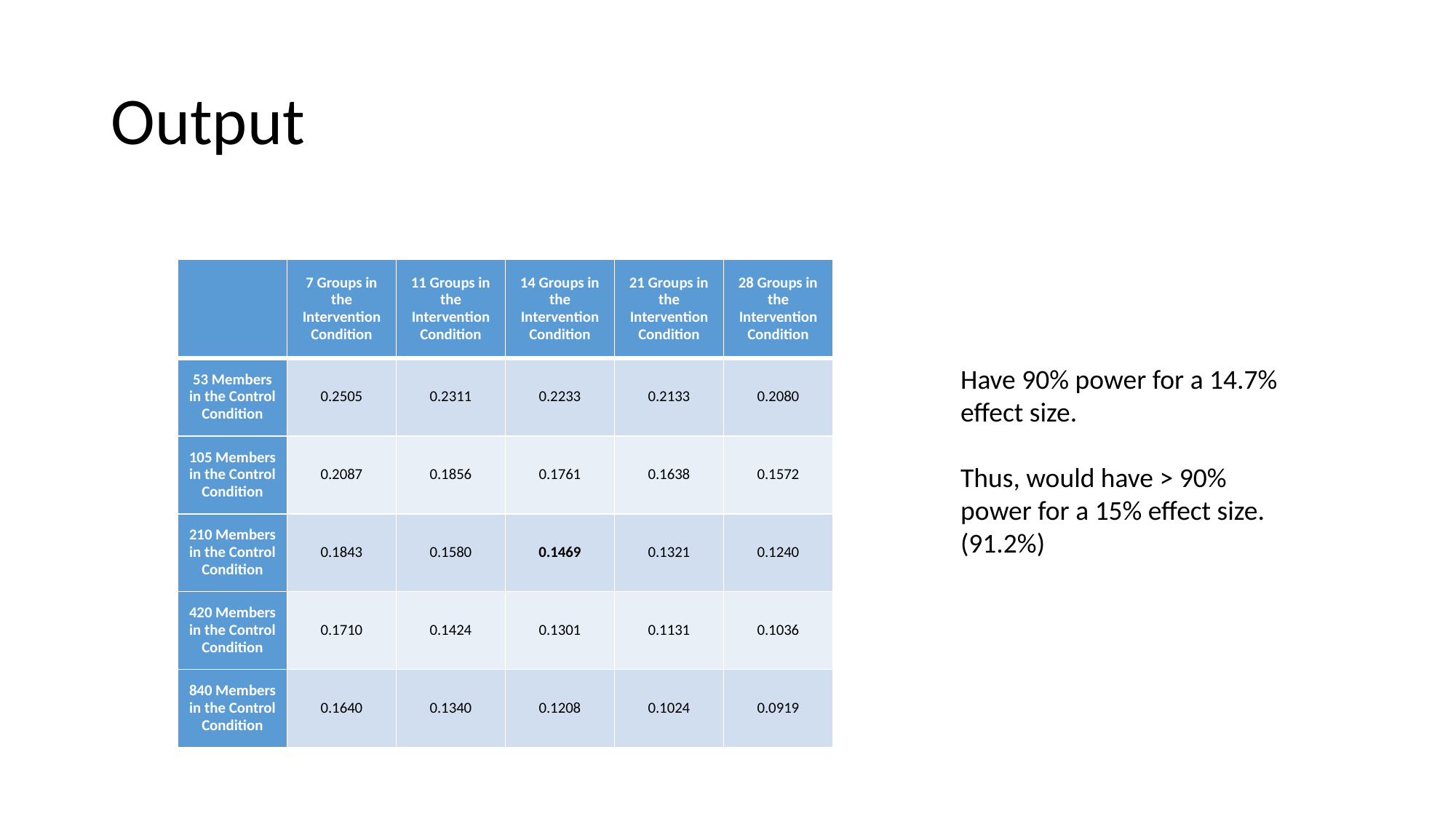

# Output
|  | 7 Groups in the Intervention Condition | 11 Groups in the Intervention Condition | 14 Groups in the Intervention Condition | 21 Groups in the Intervention Condition | 28 Groups in the Intervention Condition |
| --- | --- | --- | --- | --- | --- |
| 53 Members in the Control Condition | 0.2505 | 0.2311 | 0.2233 | 0.2133 | 0.2080 |
| 105 Members in the Control Condition | 0.2087 | 0.1856 | 0.1761 | 0.1638 | 0.1572 |
| 210 Members in the Control Condition | 0.1843 | 0.1580 | 0.1469 | 0.1321 | 0.1240 |
| 420 Members in the Control Condition | 0.1710 | 0.1424 | 0.1301 | 0.1131 | 0.1036 |
| 840 Members in the Control Condition | 0.1640 | 0.1340 | 0.1208 | 0.1024 | 0.0919 |
Have 90% power for a 14.7% effect size.

Thus, would have > 90% power for a 15% effect size. (91.2%)